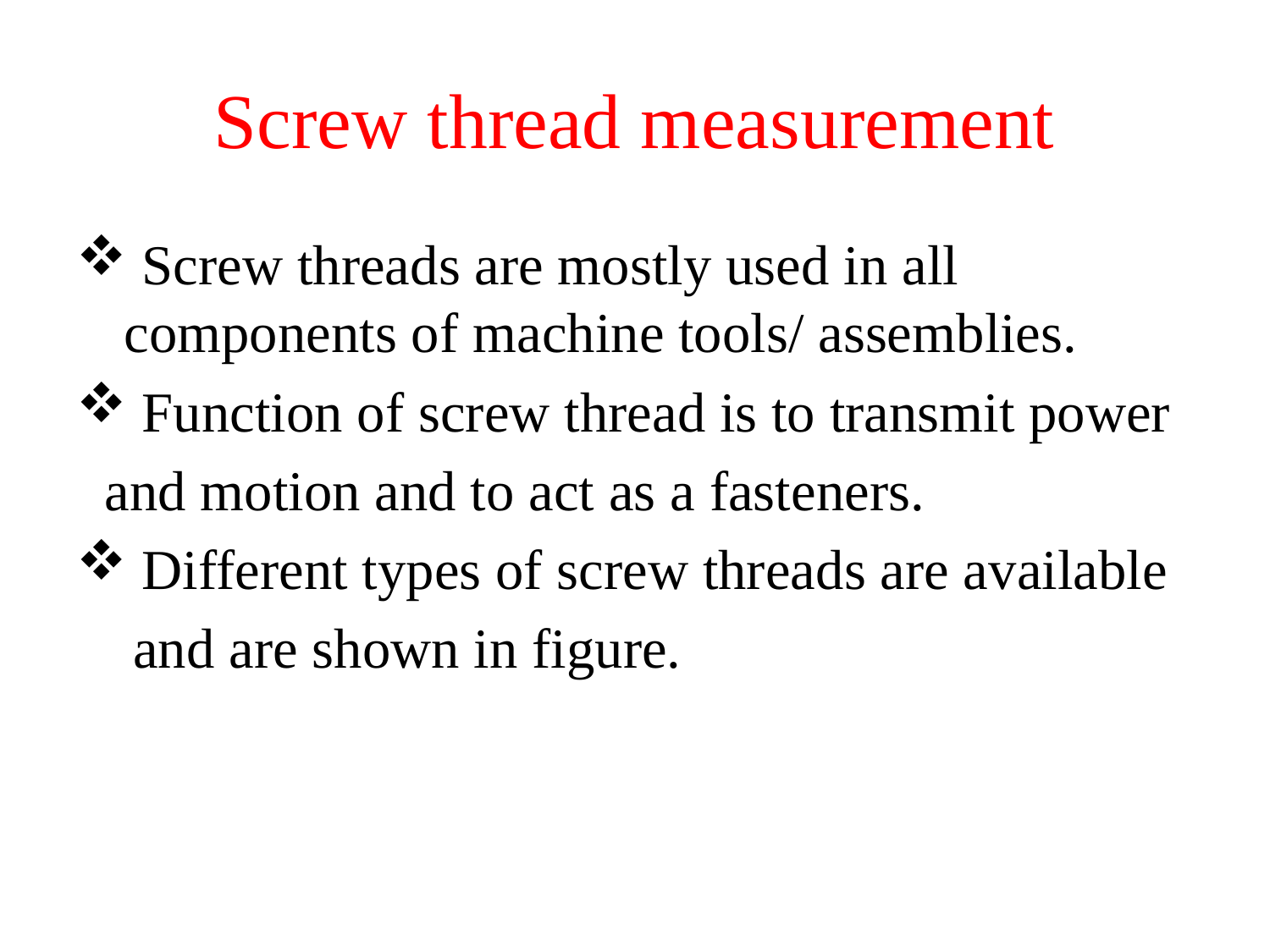

# Screw thread measurement
 Screw threads are mostly used in all  components of machine tools/ assemblies.
 Function of screw thread is to transmit power
  and motion and to act as a fasteners.
 Different types of screw threads are available
    and are shown in figure.